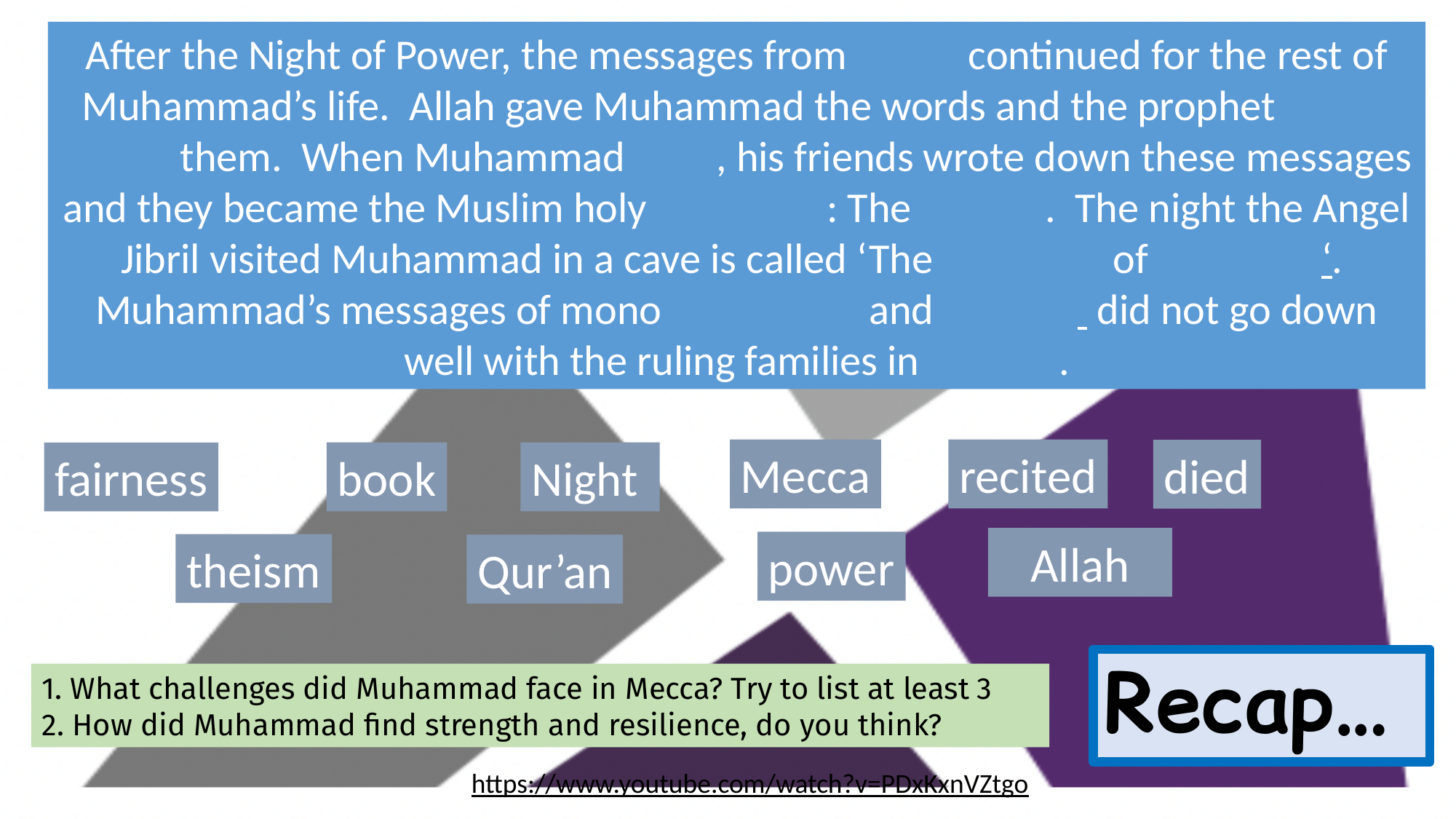

After the Night of Power, the messages from 	 continued for the rest of Muhammad’s life.  Allah gave Muhammad the words and the prophet 		 them.  When Muhammad 	, his friends wrote down these messages and they became the Muslim holy 		: The 		.  The night the Angel Jibril visited Muhammad in a cave is called ‘The 		 of 		‘.  Muhammad’s messages of mono		 and 		  did not go down well with the ruling families in 		.
#
Mecca
recited
died
book
Night
fairness
Allah
power
theism
Qur’an
Recap…
1. What challenges did Muhammad face in Mecca? Try to list at least 3
2. How did Muhammad find strength and resilience, do you think?
https://www.youtube.com/watch?v=PDxKxnVZtgo